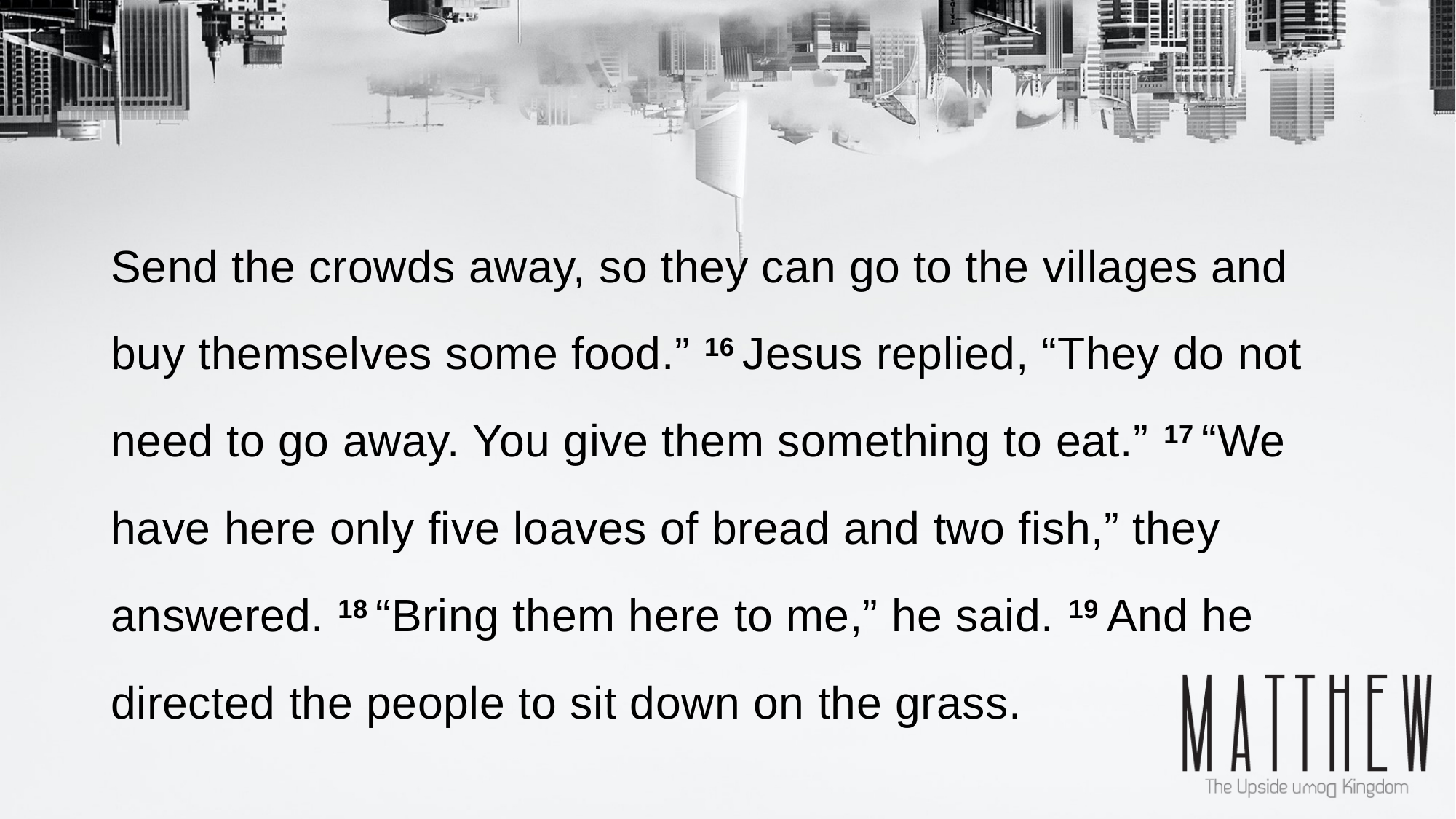

Send the crowds away, so they can go to the villages and buy themselves some food.” 16 Jesus replied, “They do not need to go away. You give them something to eat.” 17 “We have here only five loaves of bread and two fish,” they answered. 18 “Bring them here to me,” he said. 19 And he directed the people to sit down on the grass.